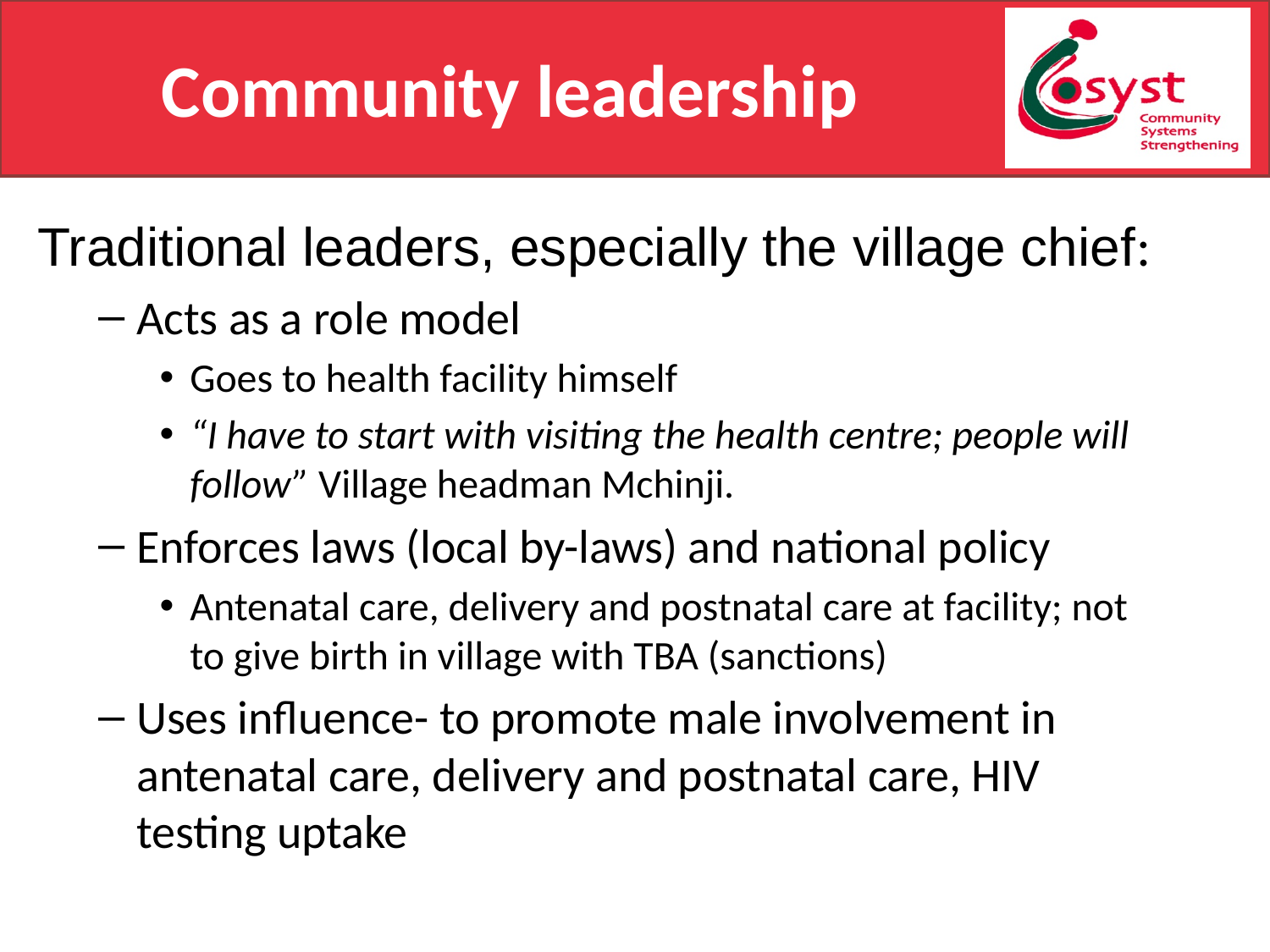

# Community leadership
Traditional leaders, especially the village chief:
Acts as a role model
Goes to health facility himself
“I have to start with visiting the health centre; people will follow” Village headman Mchinji.
Enforces laws (local by-laws) and national policy
Antenatal care, delivery and postnatal care at facility; not to give birth in village with TBA (sanctions)
Uses influence- to promote male involvement in antenatal care, delivery and postnatal care, HIV testing uptake